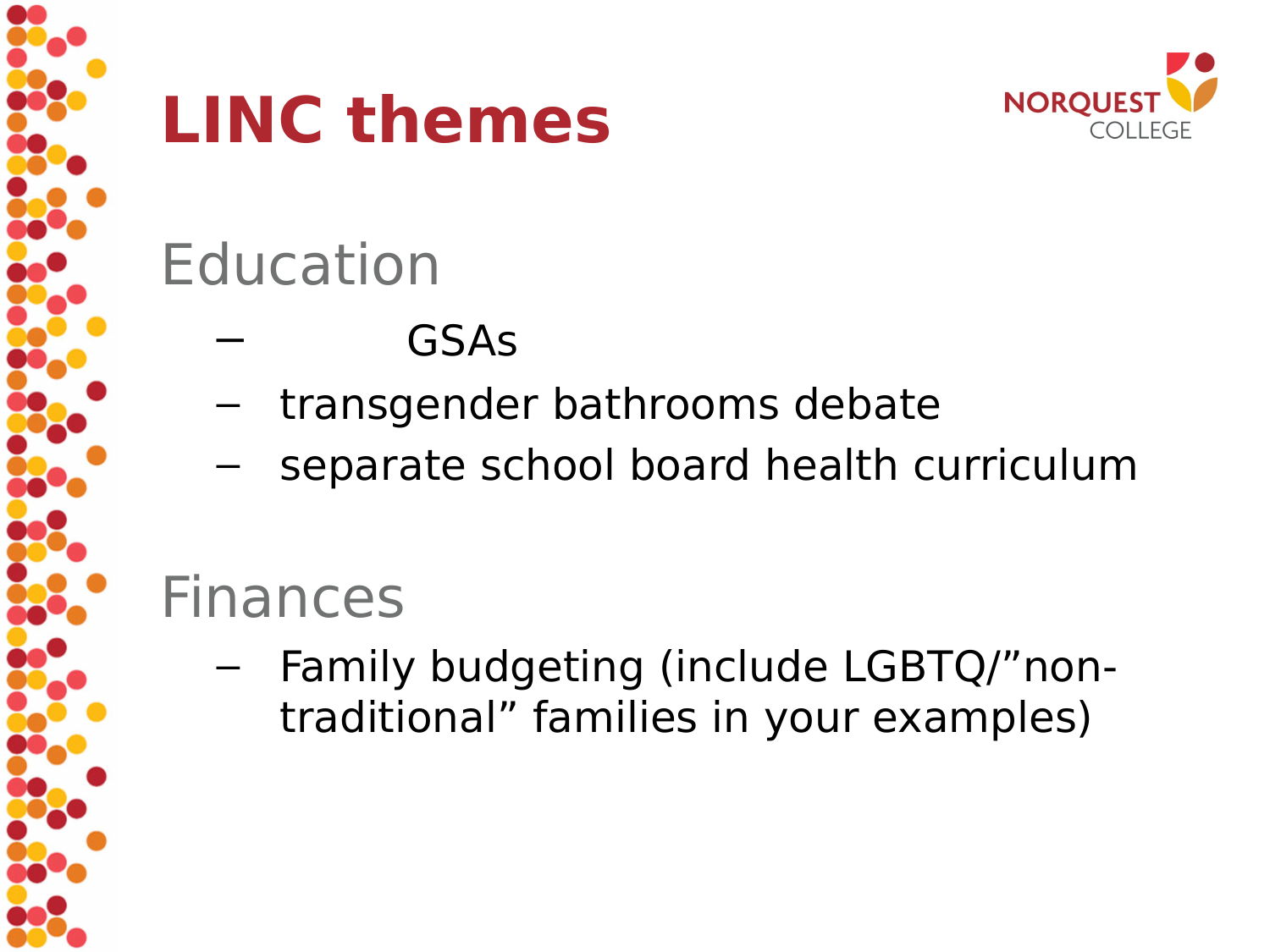

# LINC themes
Education
	GSAs
transgender bathrooms debate
separate school board health curriculum

Finances
Family budgeting (include LGBTQ/”non-traditional” families in your examples)